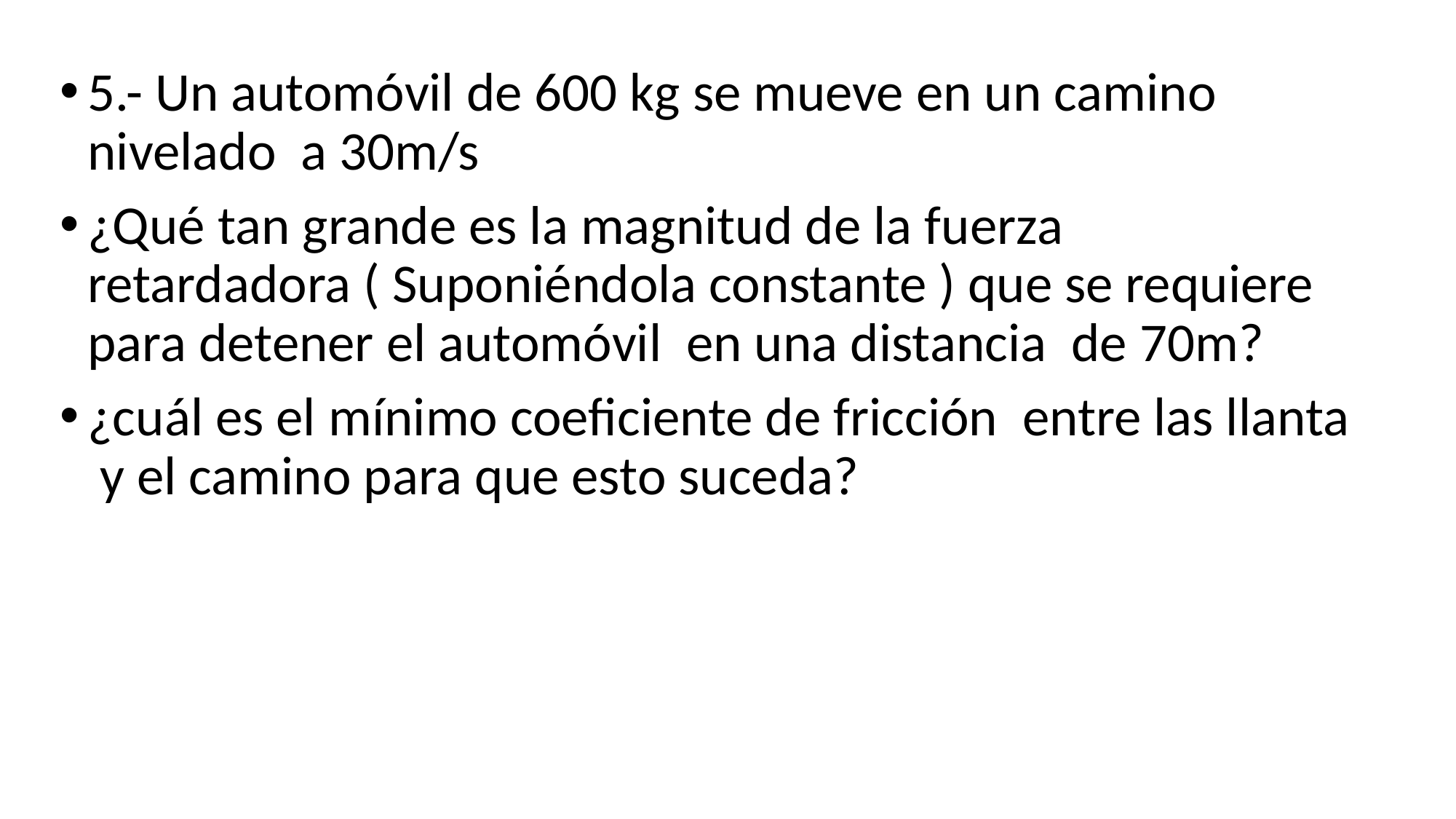

5.- Un automóvil de 600 kg se mueve en un camino nivelado  a 30m/s
¿Qué tan grande es la magnitud de la fuerza  retardadora ( Suponiéndola constante ) que se requiere para detener el automóvil  en una distancia  de 70m?
¿cuál es el mínimo coeficiente de fricción  entre las llanta  y el camino para que esto suceda?